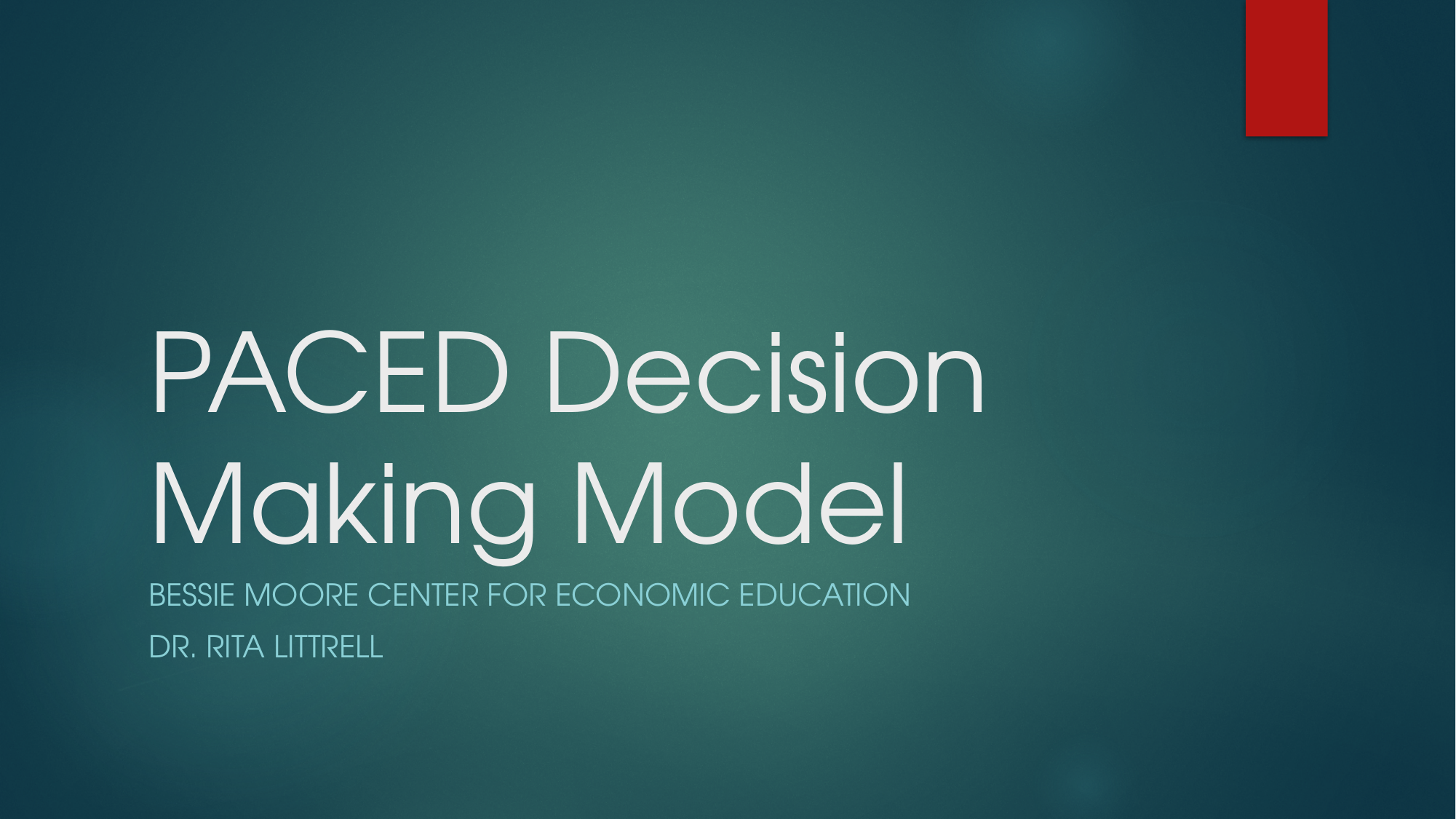

# PACED Decision Making Model
Bessie Moore Center for Economic Education
Dr. Rita Littrell